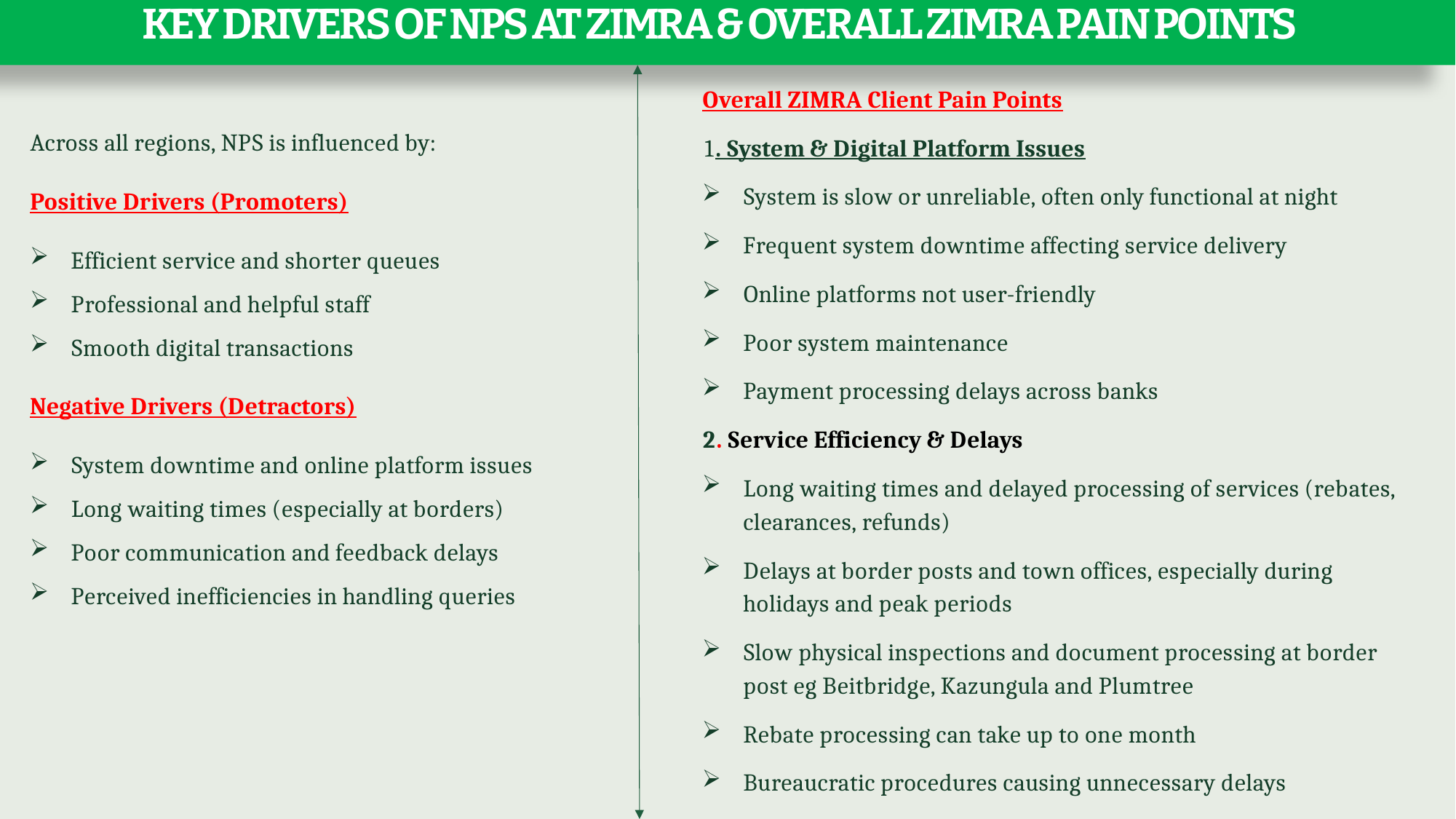

# KEY DRIVERS OF NPS AT ZIMRA & OVERALL ZIMRA PAIN POINTS
Overall ZIMRA Client Pain Points
1. System & Digital Platform Issues
System is slow or unreliable, often only functional at night
Frequent system downtime affecting service delivery
Online platforms not user-friendly
Poor system maintenance
Payment processing delays across banks
2. Service Efficiency & Delays
Long waiting times and delayed processing of services (rebates, clearances, refunds)
Delays at border posts and town offices, especially during holidays and peak periods
Slow physical inspections and document processing at border post eg Beitbridge, Kazungula and Plumtree
Rebate processing can take up to one month
Bureaucratic procedures causing unnecessary delays
Across all regions, NPS is influenced by:
Positive Drivers (Promoters)
Efficient service and shorter queues
Professional and helpful staff
Smooth digital transactions
Negative Drivers (Detractors)
System downtime and online platform issues
Long waiting times (especially at borders)
Poor communication and feedback delays
Perceived inefficiencies in handling queries